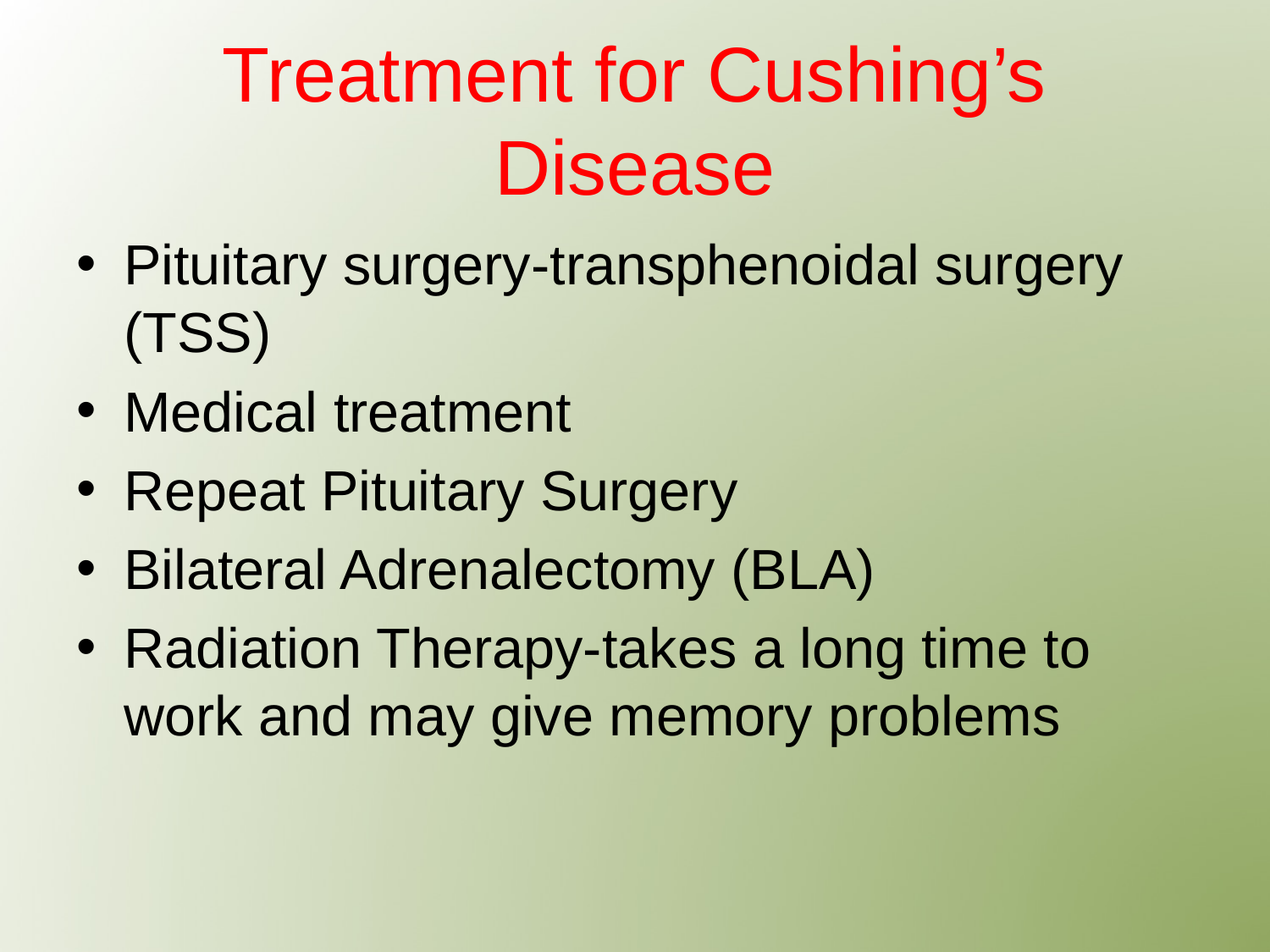

# Treatment for Cushing’s Disease
Pituitary surgery-transphenoidal surgery (TSS)
Medical treatment
Repeat Pituitary Surgery
Bilateral Adrenalectomy (BLA)
Radiation Therapy-takes a long time to work and may give memory problems